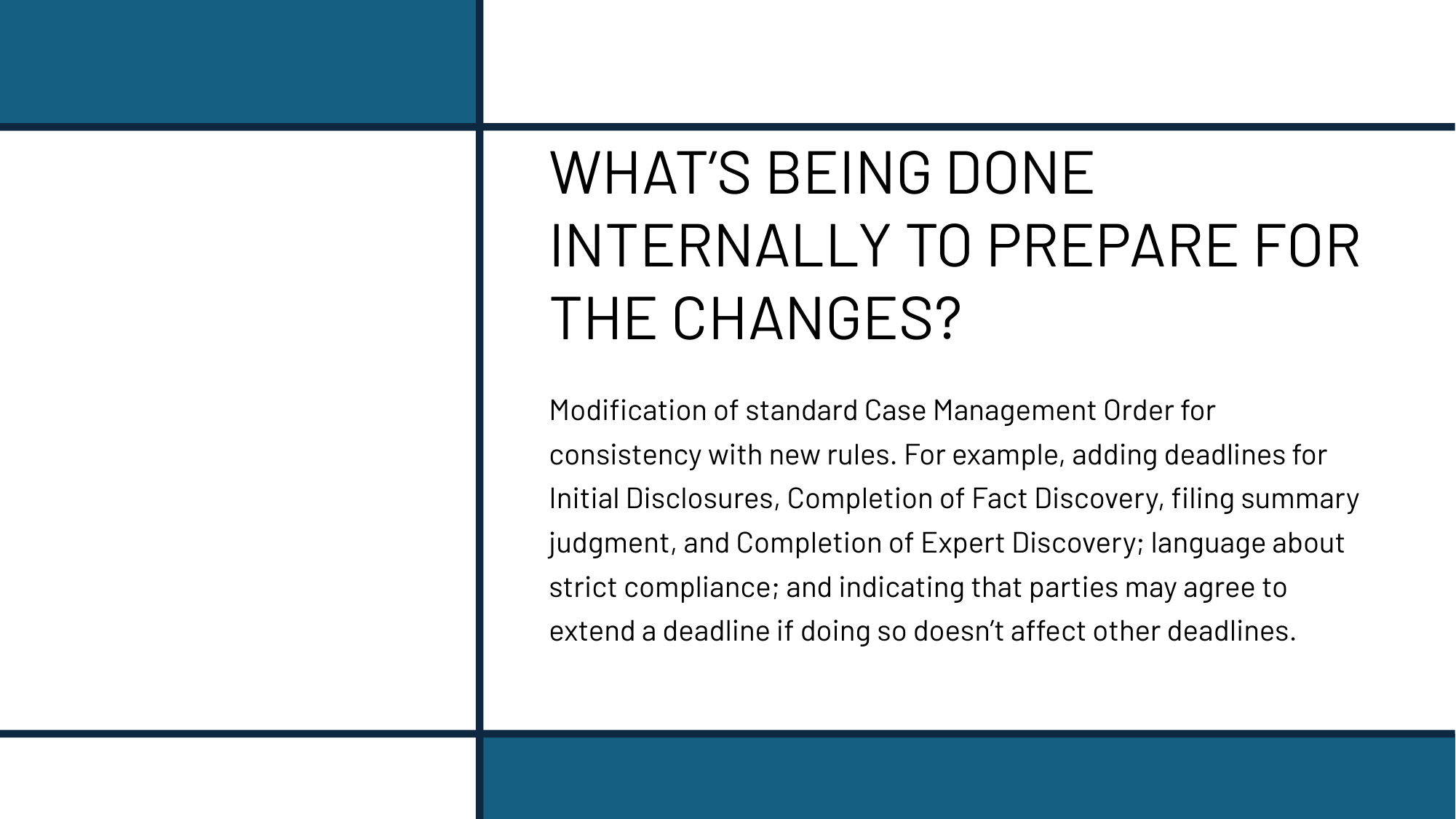

# WHAT’S BEING DONE INTERNALLY TO PREPARE FOR THE CHANGES?
Modification of standard Case Management Order for consistency with new rules. For example, adding deadlines for Initial Disclosures, Completion of Fact Discovery, filing summary judgment, and Completion of Expert Discovery; language about strict compliance; and indicating that parties may agree to extend a deadline if doing so doesn’t affect other deadlines.